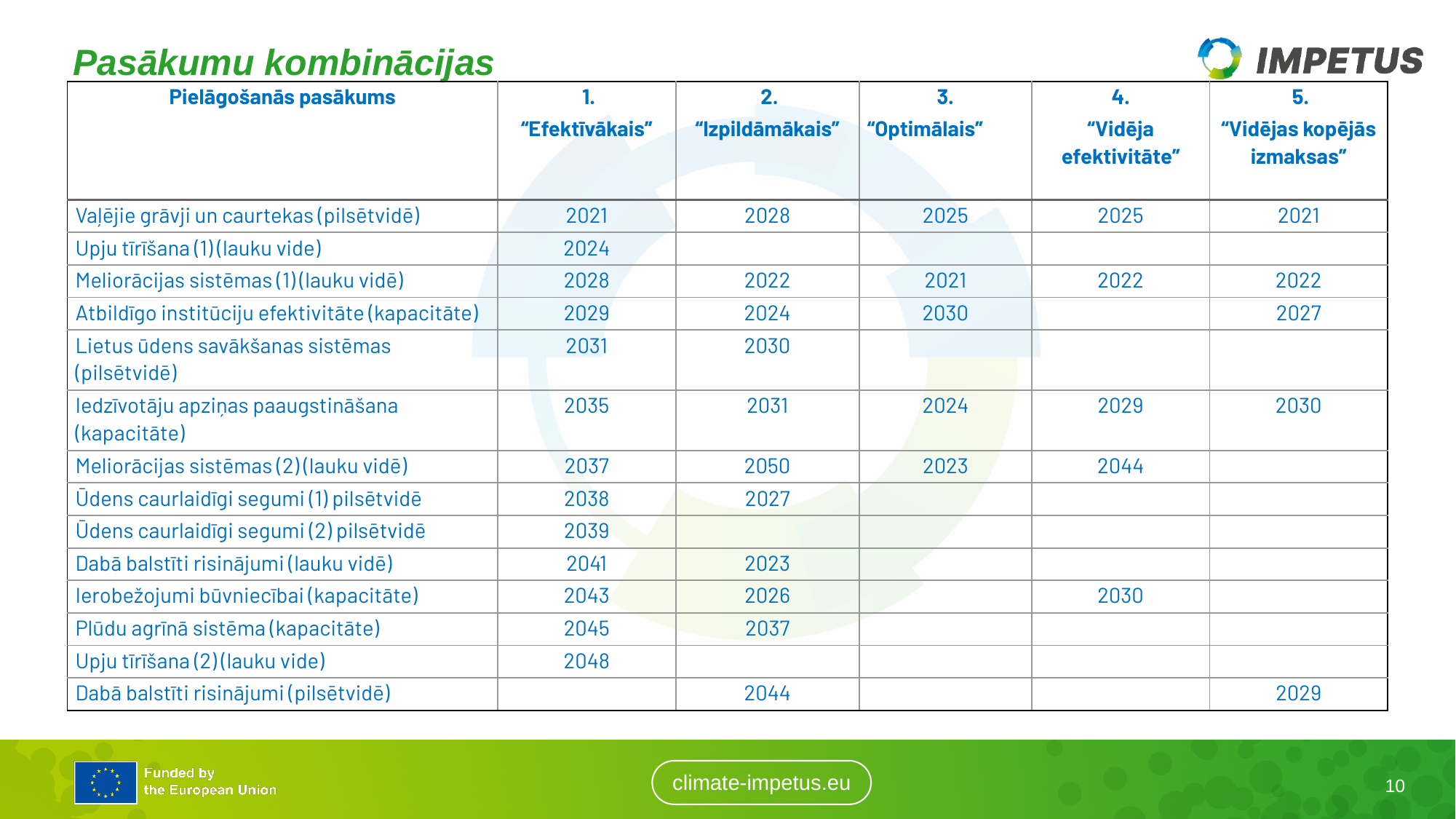

# Pasākumu kombinācijas
| Pielāgošanās pasākums | 1. “Efektīvākais” | 2. “Izpildāmākais” | 3. “Optimālais” | 4. “Vidēja efektivitāte” | 5. “Vidējas kopējās izmaksas” |
| --- | --- | --- | --- | --- | --- |
| Vaļējie grāvji un caurtekas (pilsētvidē) | 2021 | 2028 | 2025 | 2025 | 2021 |
| Upju tīrīšana (1) (lauku vide) | 2024 |  |  |  |  |
| Meliorācijas sistēmas (1) (lauku vidē) | 2028 | 2022 | 2021 | 2022 | 2022 |
| Atbildīgo institūciju efektivitāte (kapacitāte) | 2029 | 2024 | 2030 |  | 2027 |
| Lietus ūdens savākšanas sistēmas (pilsētvidē) | 2031 | 2030 |  |  |  |
| Iedzīvotāju apziņas paaugstināšana (kapacitāte) | 2035 | 2031 | 2024 | 2029 | 2030 |
| Meliorācijas sistēmas (2) (lauku vidē) | 2037 | 2050 | 2023 | 2044 |  |
| Ūdens caurlaidīgi segumi (1) pilsētvidē | 2038 | 2027 |  |  |  |
| Ūdens caurlaidīgi segumi (2) pilsētvidē | 2039 |  |  |  |  |
| Dabā balstīti risinājumi (lauku vidē) | 2041 | 2023 |  |  |  |
| Ierobežojumi būvniecībai (kapacitāte) | 2043 | 2026 |  | 2030 |  |
| Plūdu agrīnā sistēma (kapacitāte) | 2045 | 2037 |  |  |  |
| Upju tīrīšana (2) (lauku vide) | 2048 |  |  |  |  |
| Dabā balstīti risinājumi (pilsētvidē) |  | 2044 |  |  | 2029 |